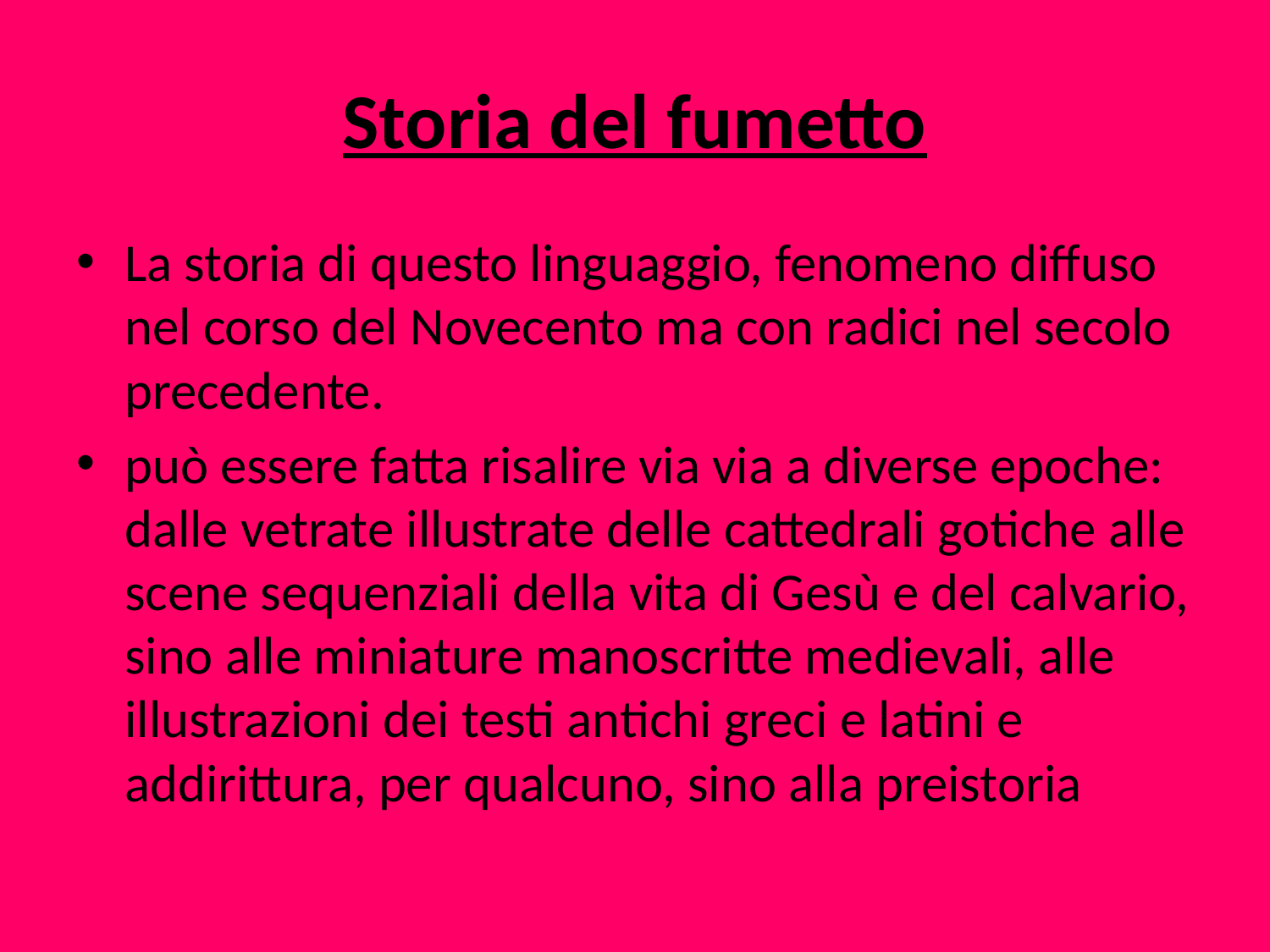

# Storia del fumetto
La storia di questo linguaggio, fenomeno diffuso nel corso del Novecento ma con radici nel secolo precedente.
può essere fatta risalire via via a diverse epoche: dalle vetrate illustrate delle cattedrali gotiche alle scene sequenziali della vita di Gesù e del calvario, sino alle miniature manoscritte medievali, alle illustrazioni dei testi antichi greci e latini e addirittura, per qualcuno, sino alla preistoria